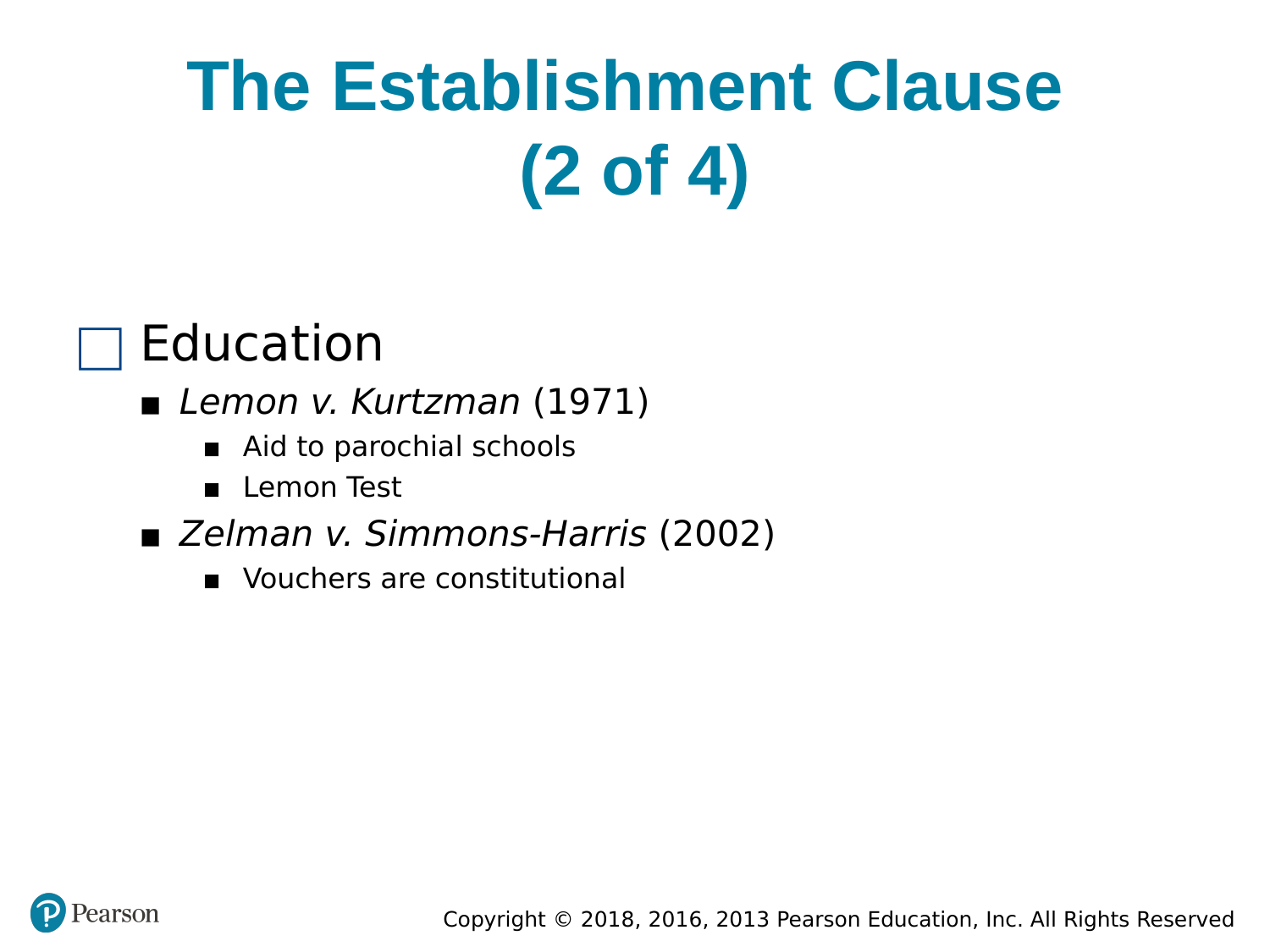

# The Establishment Clause (2 of 4)
Education
Lemon v. Kurtzman (1971)
Aid to parochial schools
Lemon Test
Zelman v. Simmons-Harris (2002)
Vouchers are constitutional